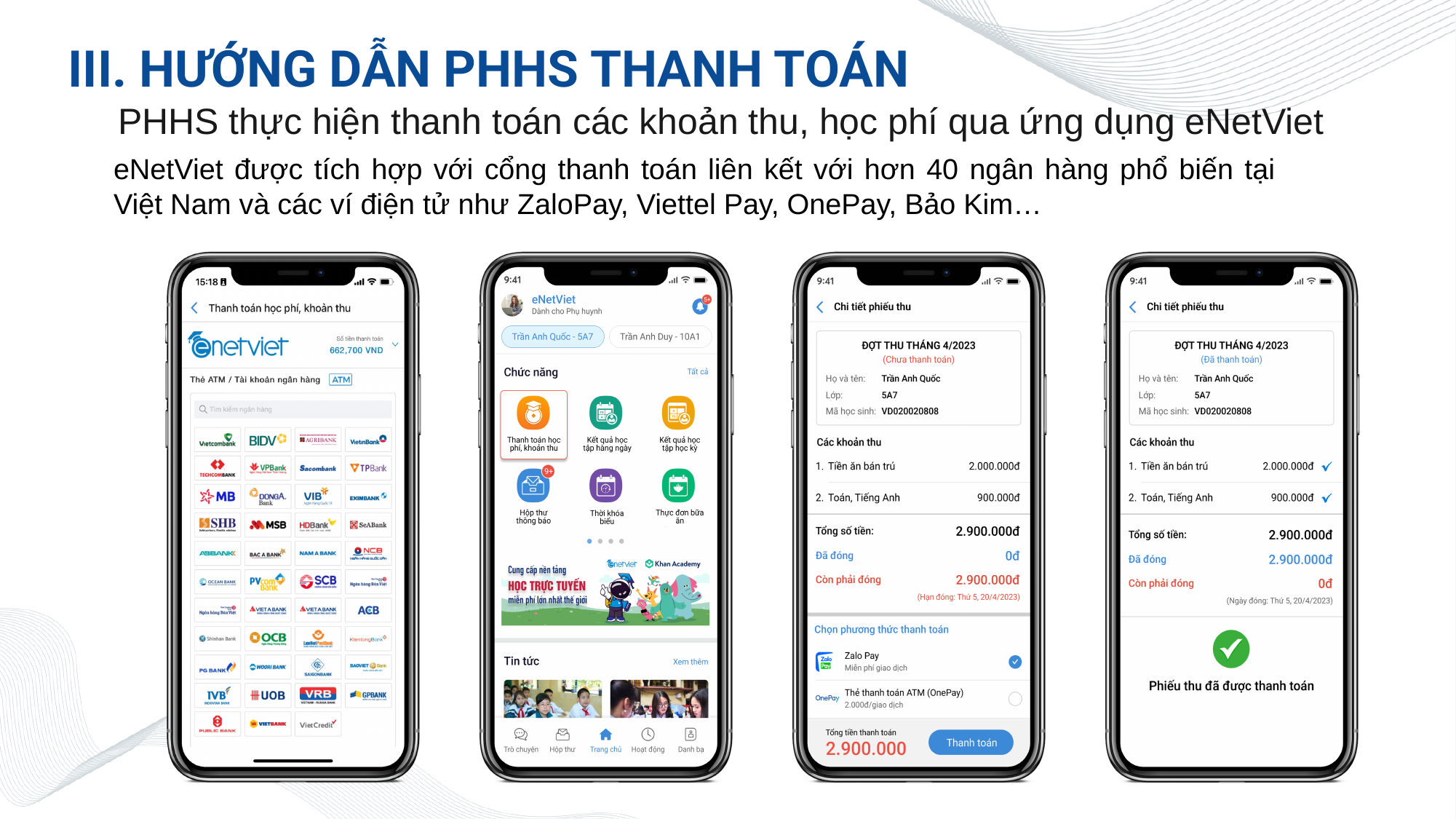

III. HƯỚNG DẪN PHHS THANH TOÁN
PHHS thực hiện thanh toán các khoản thu, học phí qua ứng dụng eNetViet

eNetViet được tích hợp với cổng thanh toán liên kết với hơn 40 ngân hàng phổ biến tại Việt Nam và các ví điện tử như ZaloPay, Viettel Pay, OnePay, Bảo Kim…